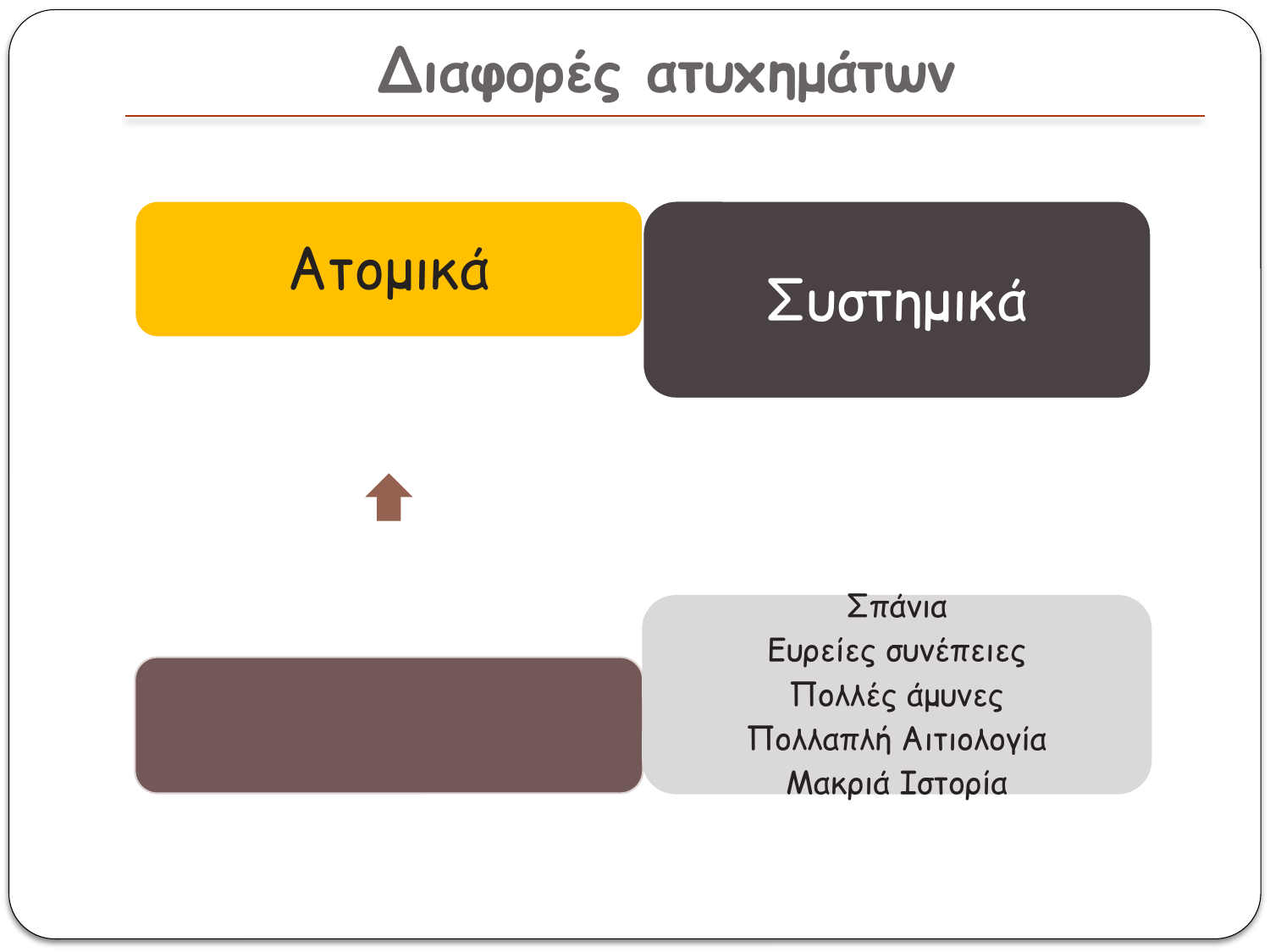

# Διαφορές ατυχημάτων
Ατομικά
Συστημικά
Σπάνια
Ευρείες συνέπειες
Πολλές άμυνες
Πολλαπλή Αιτιολογία
Μακριά Ιστορία